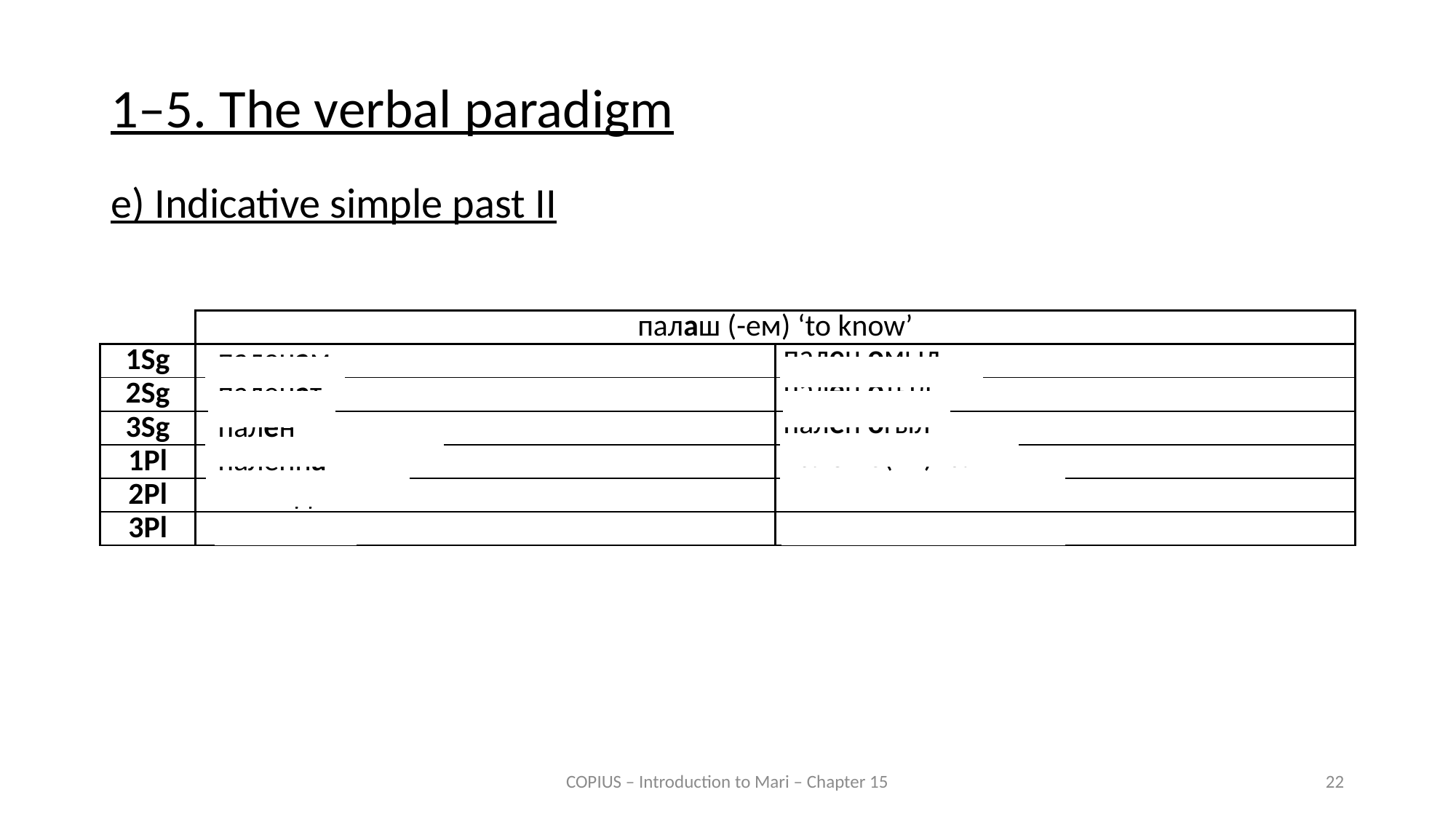

1–5. The verbal paradigm
e) Indicative simple past II
|  | палаш (-ем) ‘to know’ |  |
| --- | --- | --- |
| 1Sg | паленам | пален омыл |
| 2Sg | паленат | пален отыл |
| 3Sg | пален | пален огыл |
| 1Pl | паленна | пален о(гы)нал |
| 2Pl | паленда | пален о(гы)дал |
| 3Pl | паленыт | пален огытыл |

COPIUS – Introduction to Mari – Chapter 15
22